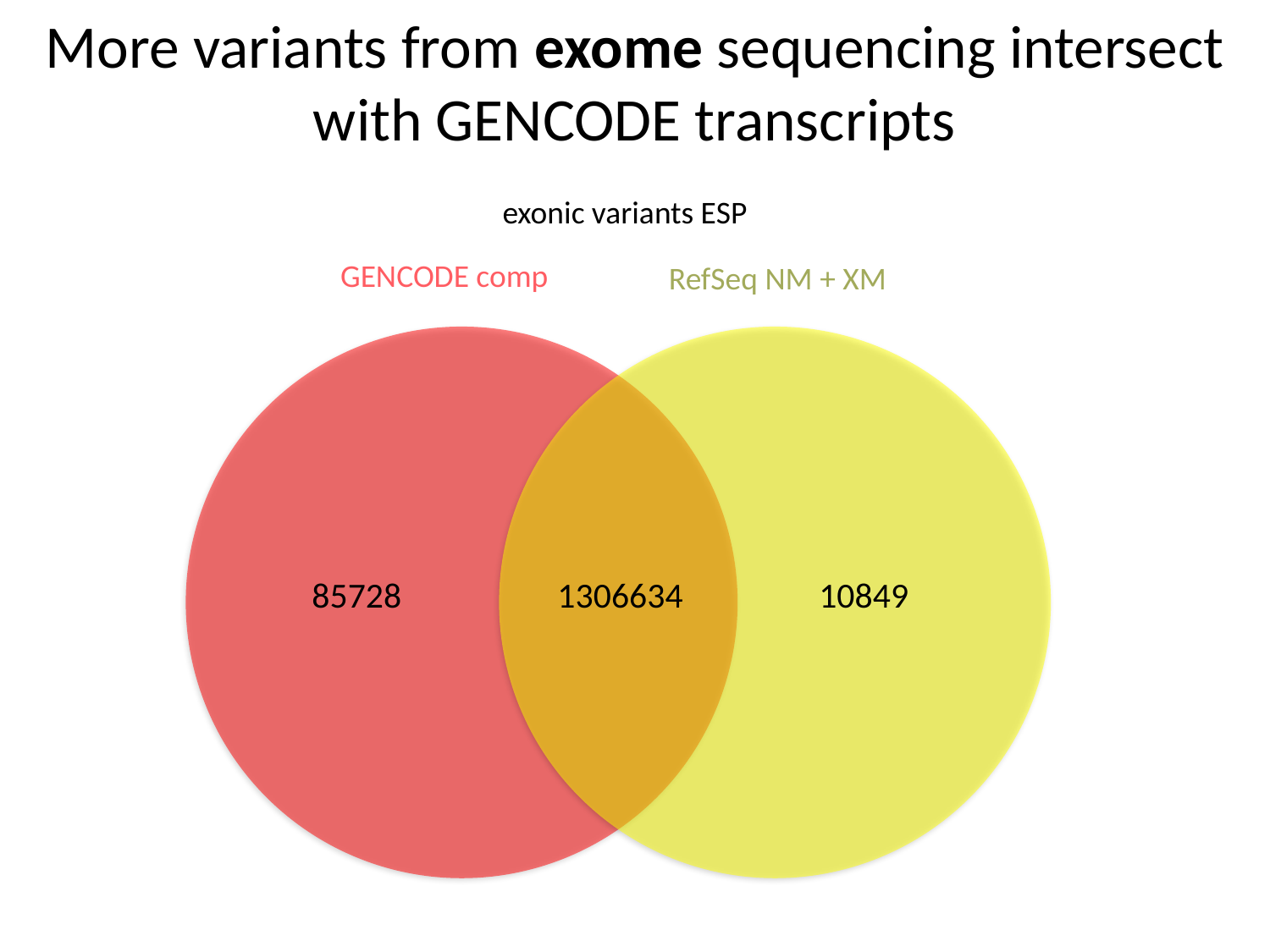

# More variants from exome sequencing intersect with GENCODE transcripts
exonic variants ESP
GENCODE comp
RefSeq NM + XM

85728
1306634
10849